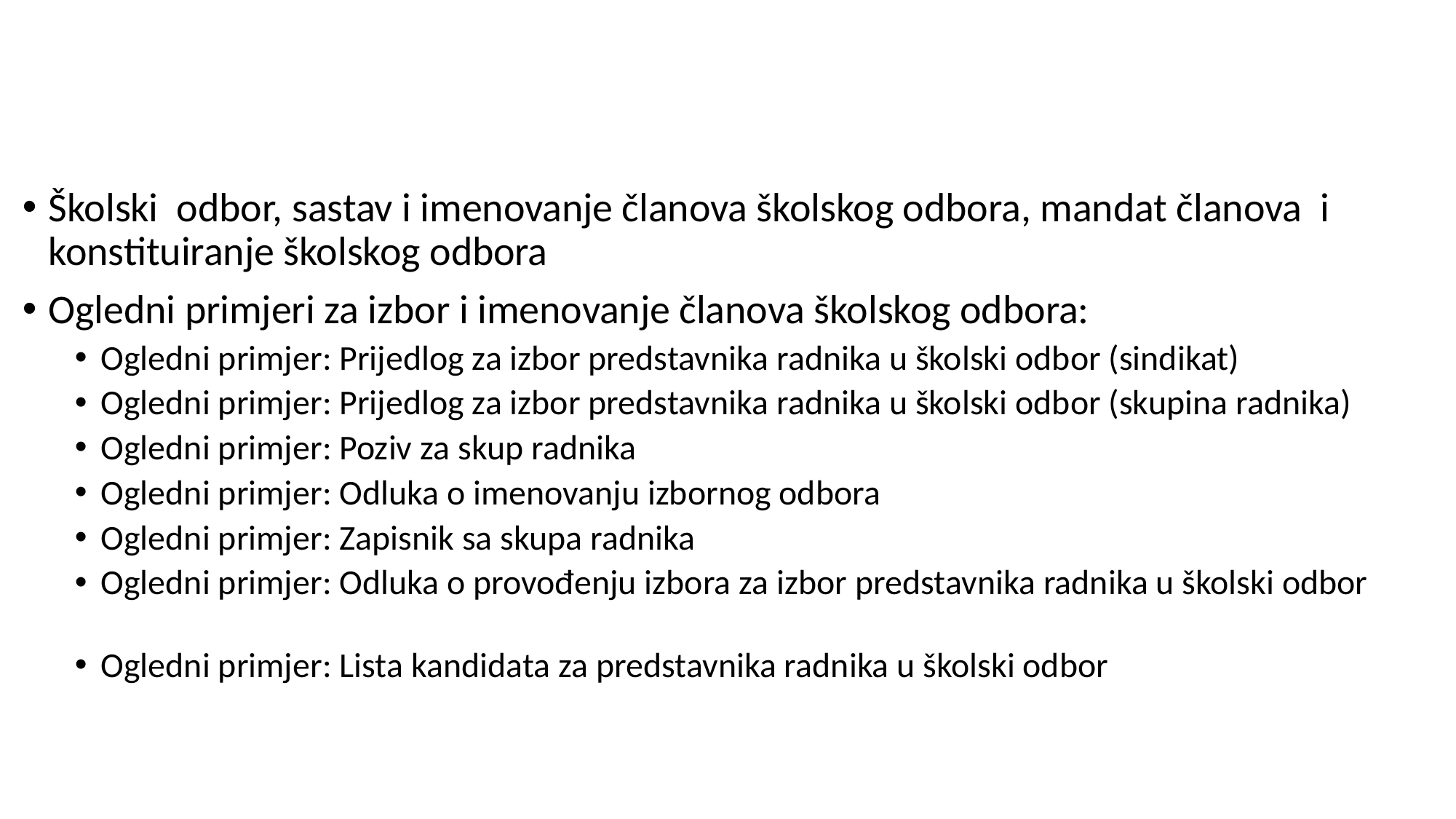

#

Školski  odbor, sastav i imenovanje članova školskog odbora, mandat članova  i konstituiranje školskog odbora
Ogledni primjeri za izbor i imenovanje članova školskog odbora:
Ogledni primjer: Prijedlog za izbor predstavnika radnika u školski odbor (sindikat)
Ogledni primjer: Prijedlog za izbor predstavnika radnika u školski odbor (skupina radnika)
Ogledni primjer: Poziv za skup radnika
Ogledni primjer: Odluka o imenovanju izbornog odbora
Ogledni primjer: Zapisnik sa skupa radnika
Ogledni primjer: Odluka o provođenju izbora za izbor predstavnika radnika u školski odbor
Ogledni primjer: Lista kandidata za predstavnika radnika u školski odbor